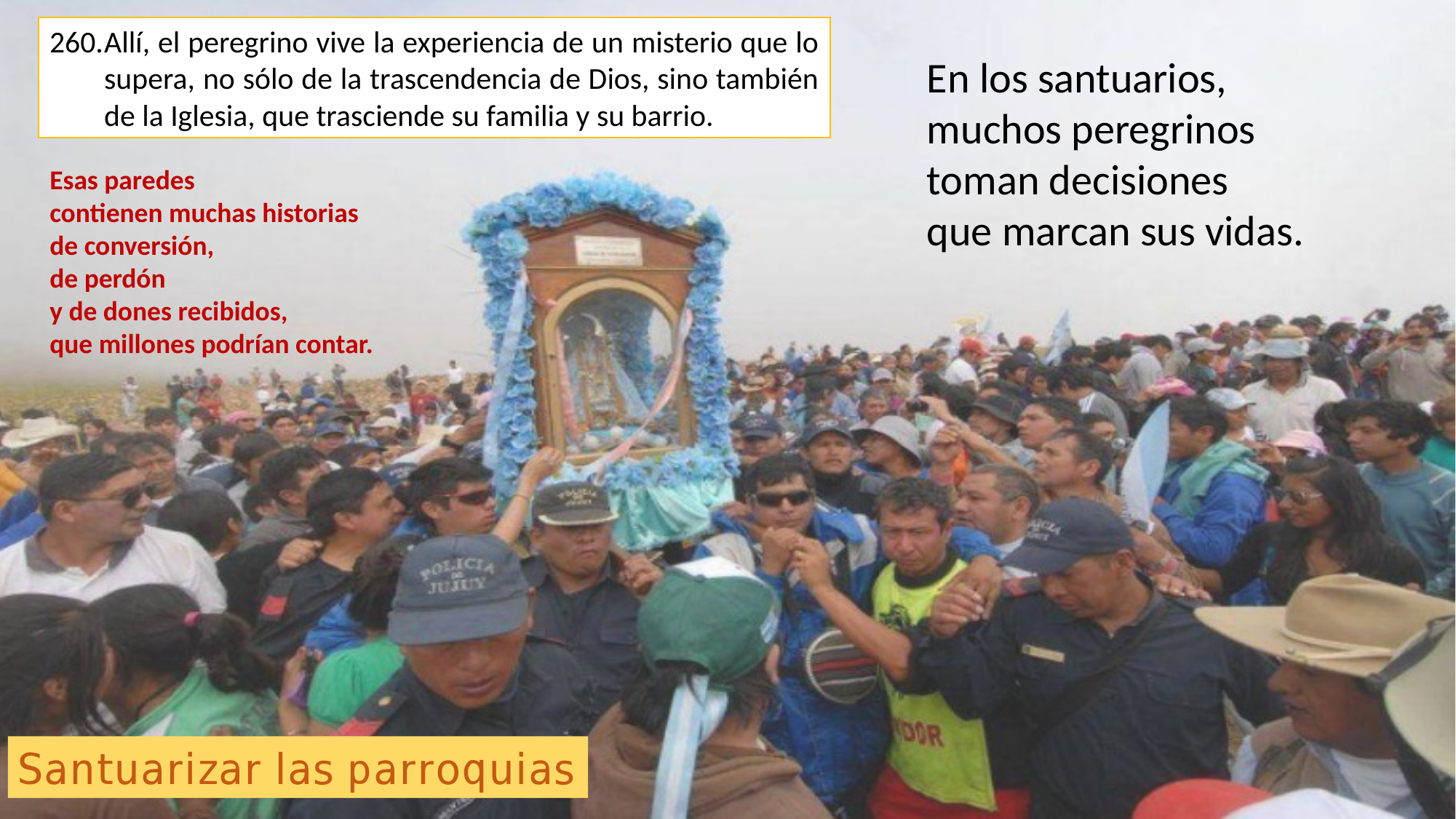

Allí, el peregrino vive la experiencia de un misterio que lo supera, no sólo de la trascendencia de Dios, sino también de la Iglesia, que trasciende su familia y su barrio.
En los santuarios,
muchos peregrinos
toman decisiones
que marcan sus vidas.
Esas paredes
contienen muchas historias
de conversión,
de perdón
y de dones recibidos,
que millones podrían contar.
Santuarizar las parroquias